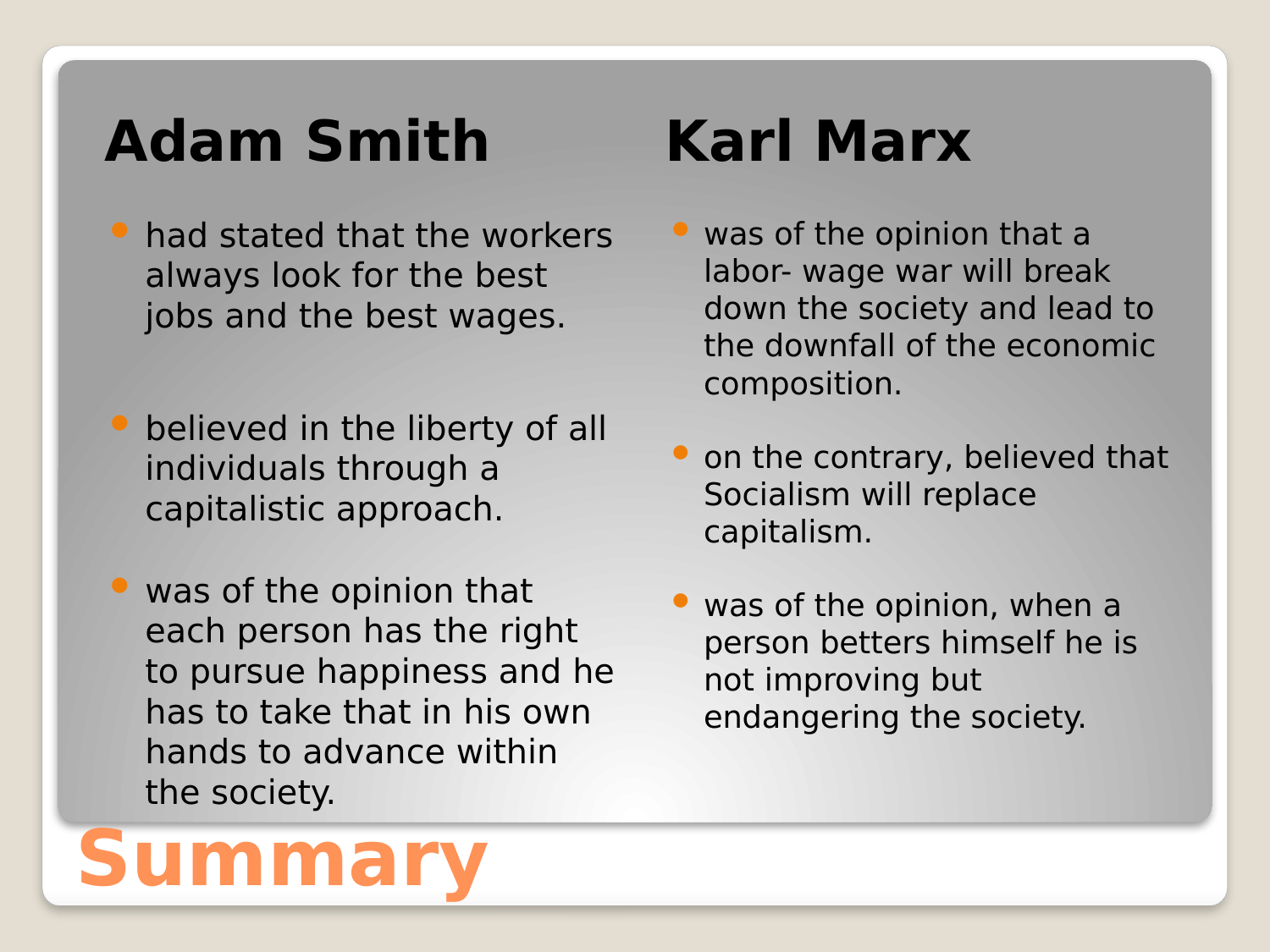

Adam Smith
Karl Marx
had stated that the workers always look for the best jobs and the best wages.

believed in the liberty of all individuals through a capitalistic approach.

was of the opinion that each person has the right to pursue happiness and he has to take that in his own hands to advance within the society.
was of the opinion that a labor- wage war will break down the society and lead to the downfall of the economic composition.

on the contrary, believed that Socialism will replace capitalism.

was of the opinion, when a person betters himself he is not improving but endangering the society.
# Summary